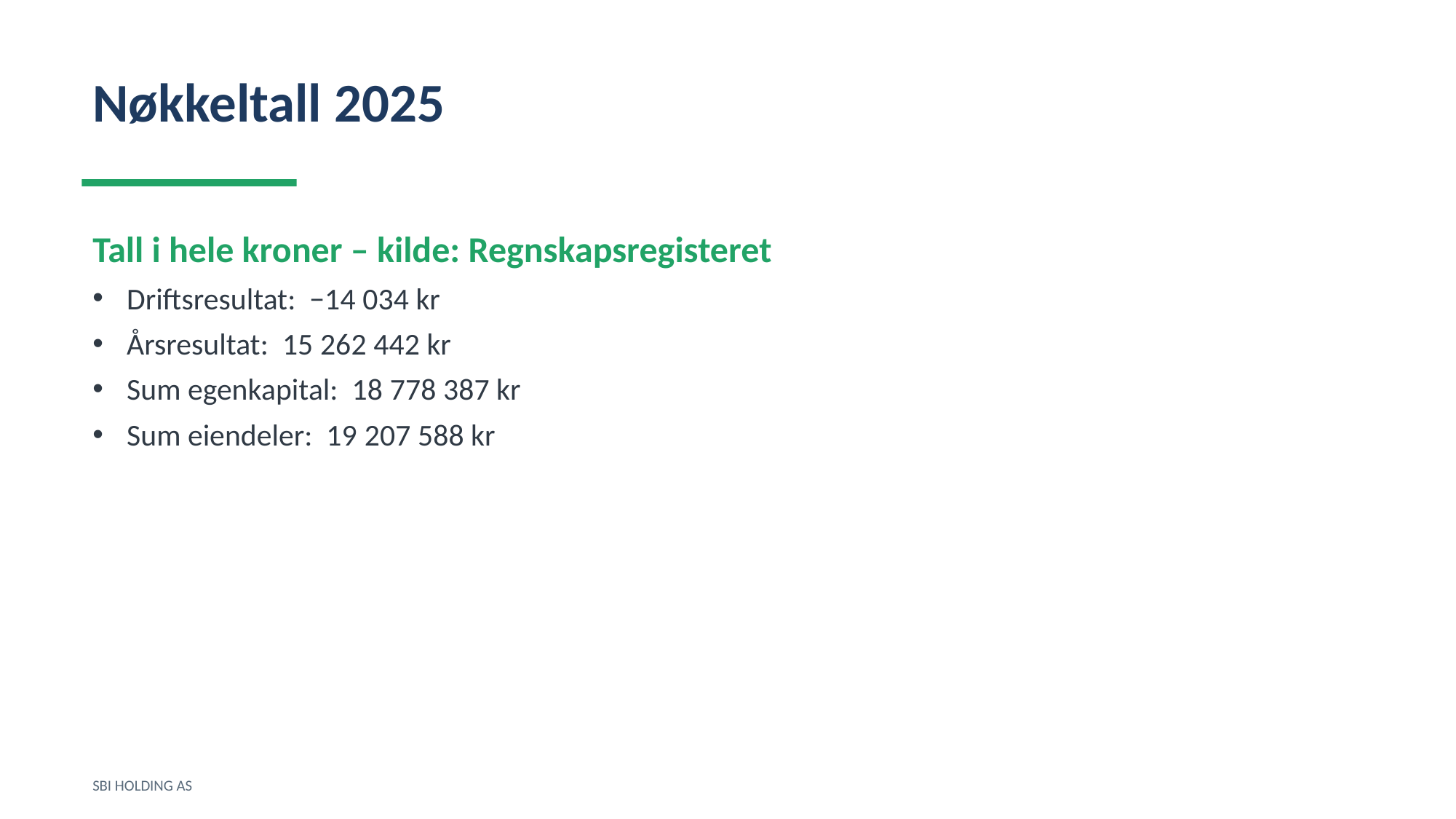

Nøkkeltall 2025

Tall i hele kroner – kilde: Regnskapsregisteret
Driftsresultat:  −14 034 kr
Årsresultat:  15 262 442 kr
Sum egenkapital:  18 778 387 kr
Sum eiendeler:  19 207 588 kr
SBI HOLDING AS